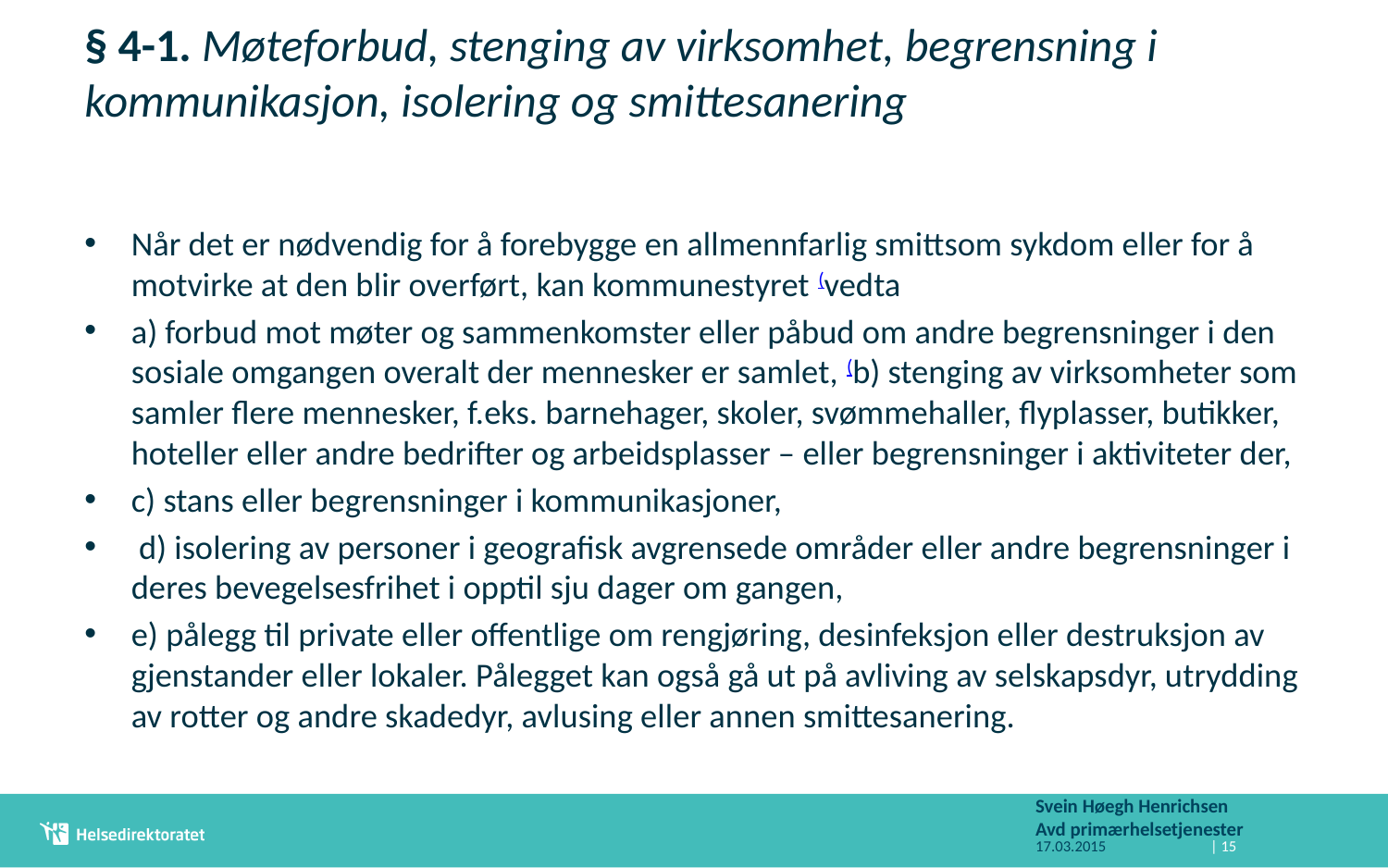

# § 4-1. Møteforbud, stenging av virksomhet, begrensning i kommunikasjon, isolering og smittesanering
Når det er nødvendig for å forebygge en allmennfarlig smittsom sykdom eller for å motvirke at den blir overført, kan kommunestyret (vedta
a) forbud mot møter og sammenkomster eller påbud om andre begrensninger i den sosiale omgangen overalt der mennesker er samlet, (b) stenging av virksomheter som samler flere mennesker, f.eks. barnehager, skoler, svømmehaller, flyplasser, butikker, hoteller eller andre bedrifter og arbeidsplasser – eller begrensninger i aktiviteter der,
c) stans eller begrensninger i kommunikasjoner,
 d) isolering av personer i geografisk avgrensede områder eller andre begrensninger i deres bevegelsesfrihet i opptil sju dager om gangen,
e) pålegg til private eller offentlige om rengjøring, desinfeksjon eller destruksjon av gjenstander eller lokaler. Pålegget kan også gå ut på avliving av selskapsdyr, utrydding av rotter og andre skadedyr, avlusing eller annen smittesanering.

Svein Høegh Henrichsen
Avd primærhelsetjenester
17.03.2015
| 15